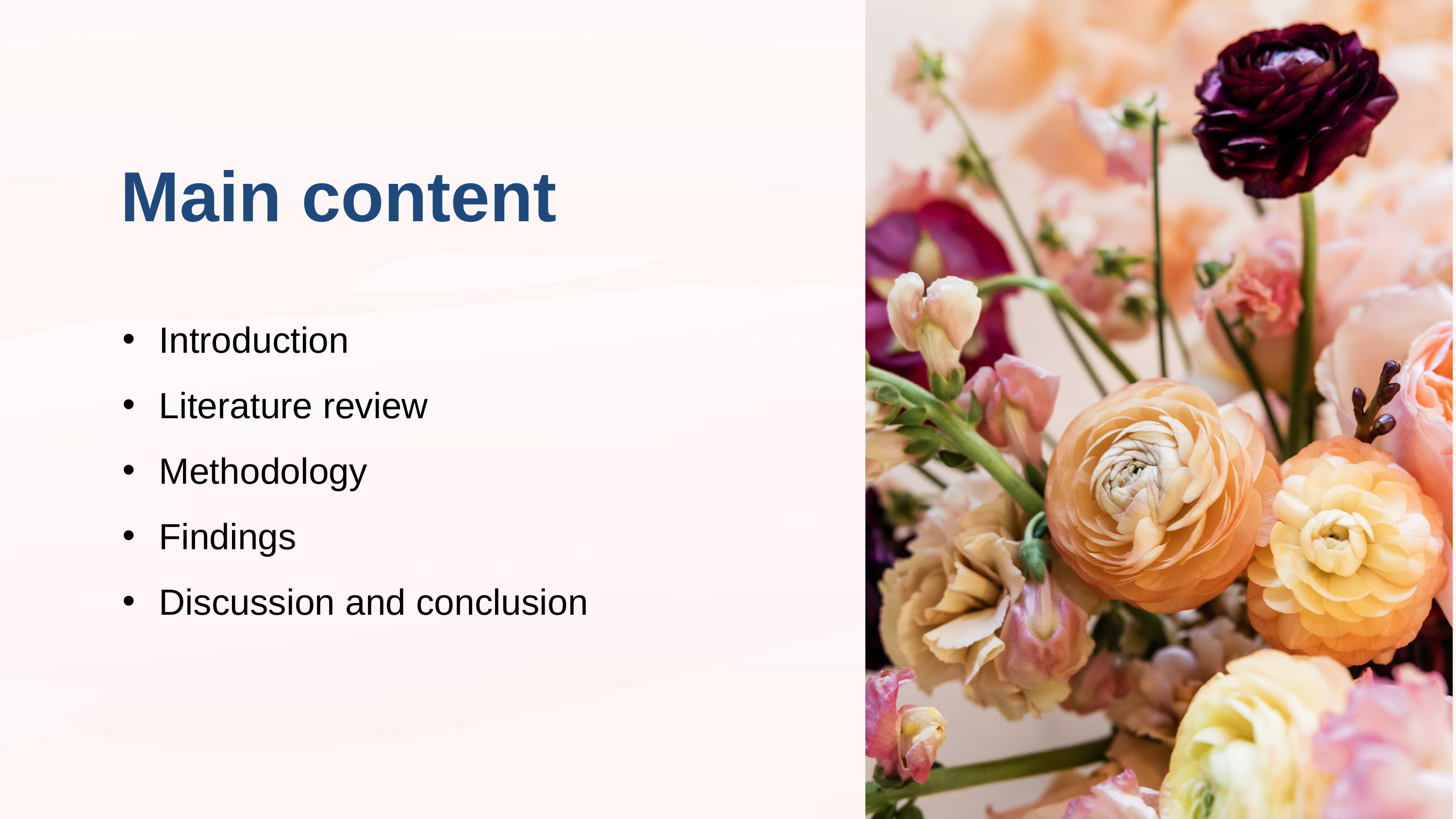

Main content
Introduction
Literature review
Methodology
Findings
Discussion and conclusion